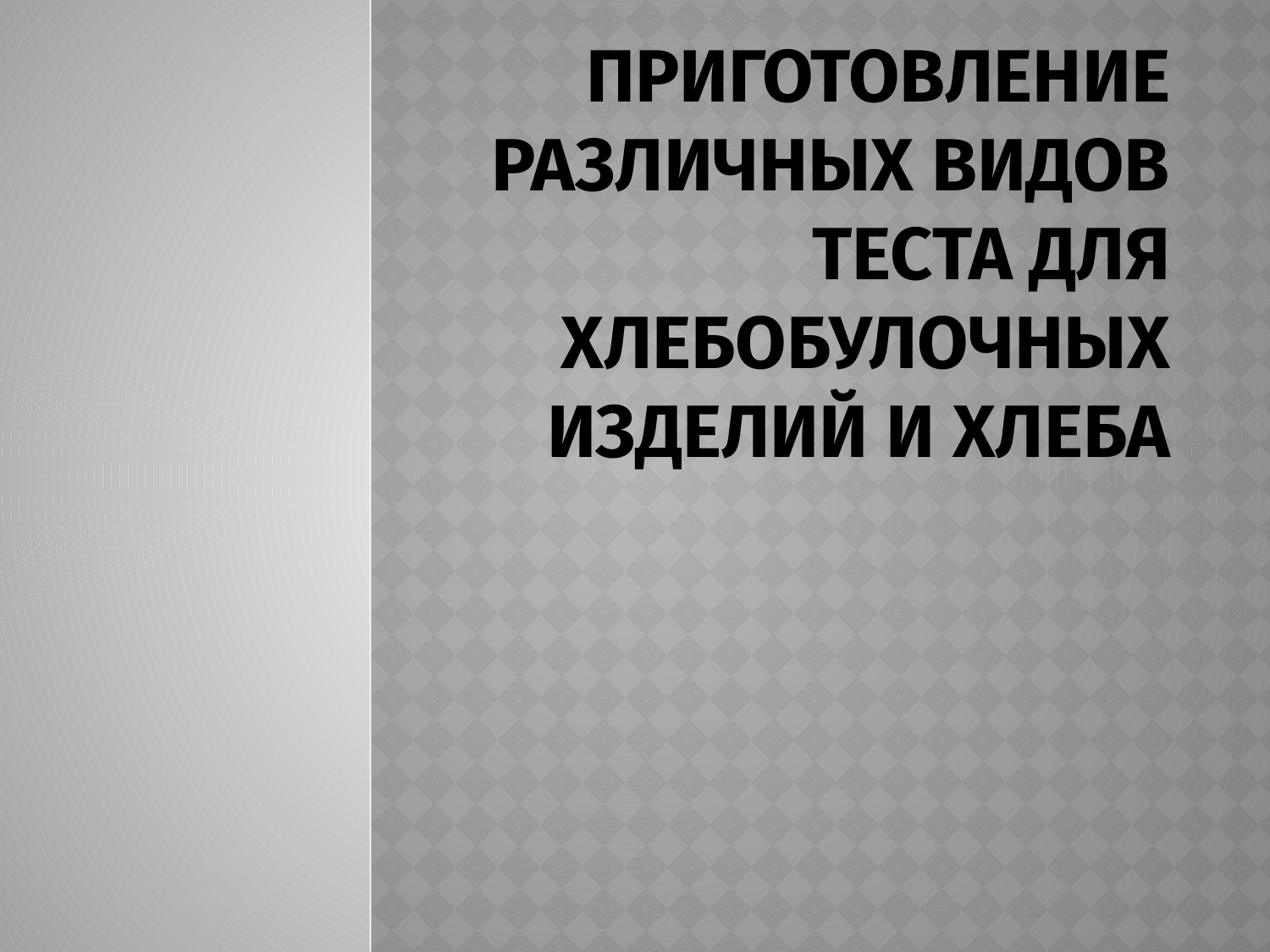

# Приготовление различных видов теста для хлебобулочных изделий и хлеба